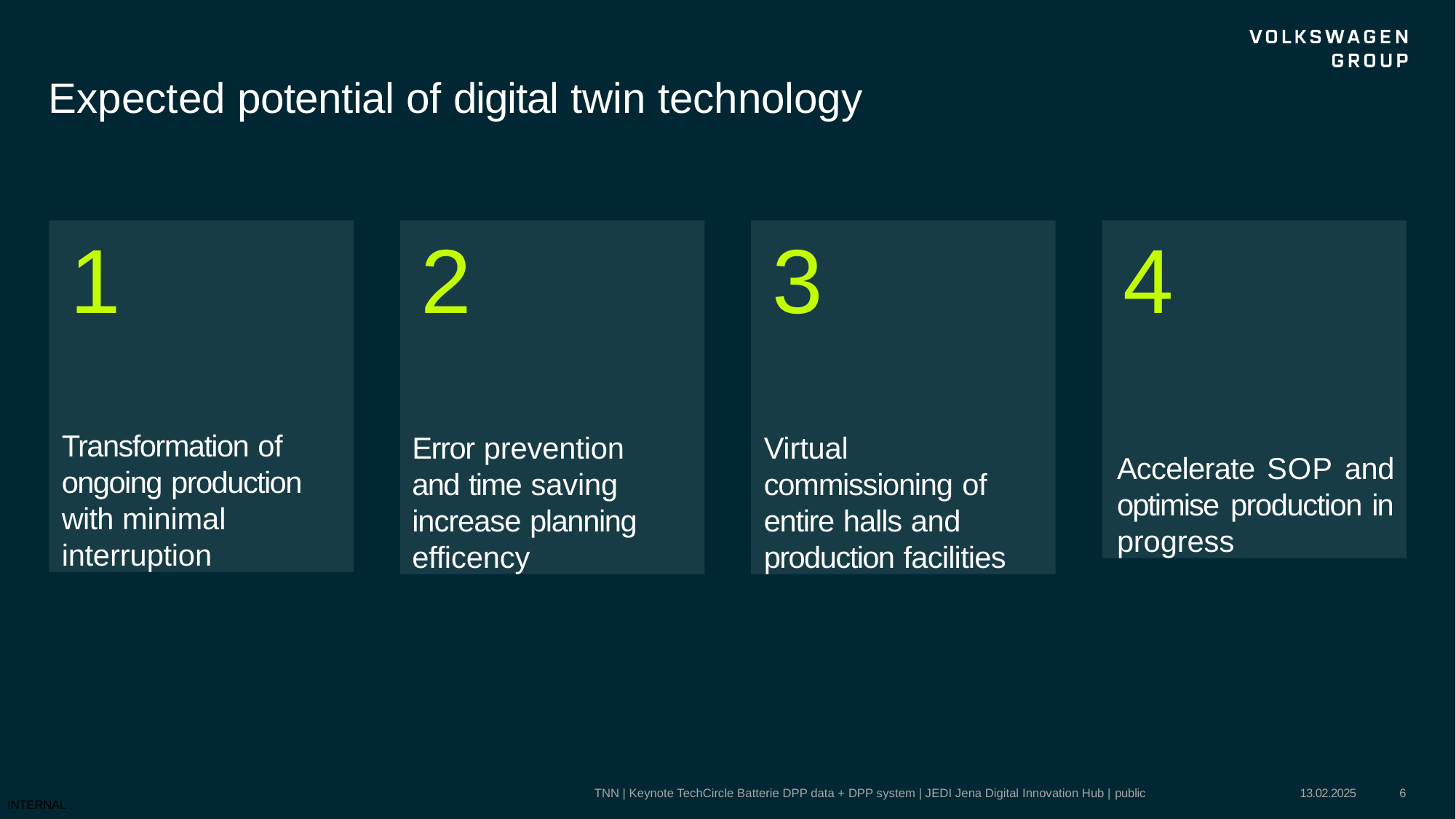

# Expected potential of digital twin technology
1
Transformation of ongoing production with minimal interruption
2
Error prevention and time saving increase planning efficency
3
Virtual commissioning of entire halls and production facilities
4

Accelerate SOP and optimise production in progress
13.02.2025
6
TNN | Keynote TechCircle Batterie DPP data + DPP system | JEDI Jena Digital Innovation Hub | public
INTERNAL